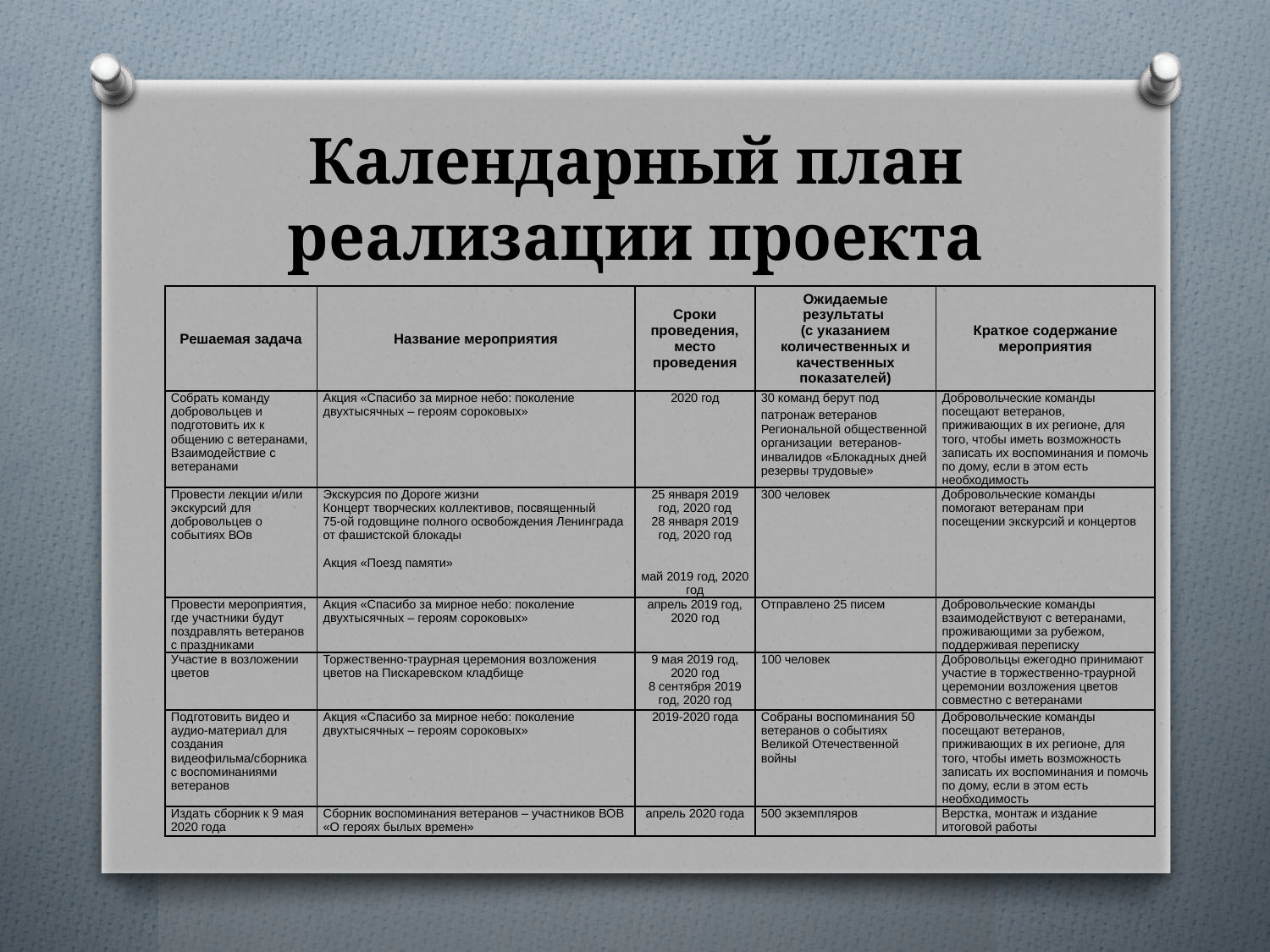

# Календарный план реализации проекта
| Решаемая задача | Название мероприятия | Сроки проведения, место проведения | Ожидаемые результаты (с указанием количественных и качественных показателей) | Краткое содержание мероприятия |
| --- | --- | --- | --- | --- |
| Собрать команду добровольцев и подготовить их к общению с ветеранами, Взаимодействие с ветеранами | Акция «Спасибо за мирное небо: поколение двухтысячных – героям сороковых» | 2020 год | 30 команд берут под патронаж ветеранов Региональной общественной организации ветеранов-инвалидов «Блокадных дней резервы трудовые» | Добровольческие команды посещают ветеранов, приживающих в их регионе, для того, чтобы иметь возможность записать их воспоминания и помочь по дому, если в этом есть необходимость |
| Провести лекции и/или экскурсий для добровольцев о событиях ВОв | Экскурсия по Дороге жизни Концерт творческих коллективов, посвященный 75-ой годовщине полного освобождения Ленинграда от фашистской блокады   Акция «Поезд памяти» | 25 января 2019 год, 2020 год 28 января 2019 год, 2020 год     май 2019 год, 2020 год | 300 человек | Добровольческие команды помогают ветеранам при посещении экскурсий и концертов |
| Провести мероприятия, где участники будут поздравлять ветеранов с праздниками | Акция «Спасибо за мирное небо: поколение двухтысячных – героям сороковых» | апрель 2019 год, 2020 год | Отправлено 25 писем | Добровольческие команды взаимодействуют с ветеранами, проживающими за рубежом, поддерживая переписку |
| Участие в возложении цветов | Торжественно-траурная церемония возложения цветов на Пискаревском кладбище | 9 мая 2019 год, 2020 год 8 сентября 2019 год, 2020 год | 100 человек | Добровольцы ежегодно принимают участие в торжественно-траурной церемонии возложения цветов совместно с ветеранами |
| Подготовить видео и аудио-материал для создания видеофильма/сборника с воспоминаниями ветеранов | Акция «Спасибо за мирное небо: поколение двухтысячных – героям сороковых» | 2019-2020 года | Собраны воспоминания 50 ветеранов о событиях Великой Отечественной войны | Добровольческие команды посещают ветеранов, приживающих в их регионе, для того, чтобы иметь возможность записать их воспоминания и помочь по дому, если в этом есть необходимость |
| Издать сборник к 9 мая 2020 года | Сборник воспоминания ветеранов – участников ВОВ «О героях былых времен» | апрель 2020 года | 500 экземпляров | Верстка, монтаж и издание итоговой работы |